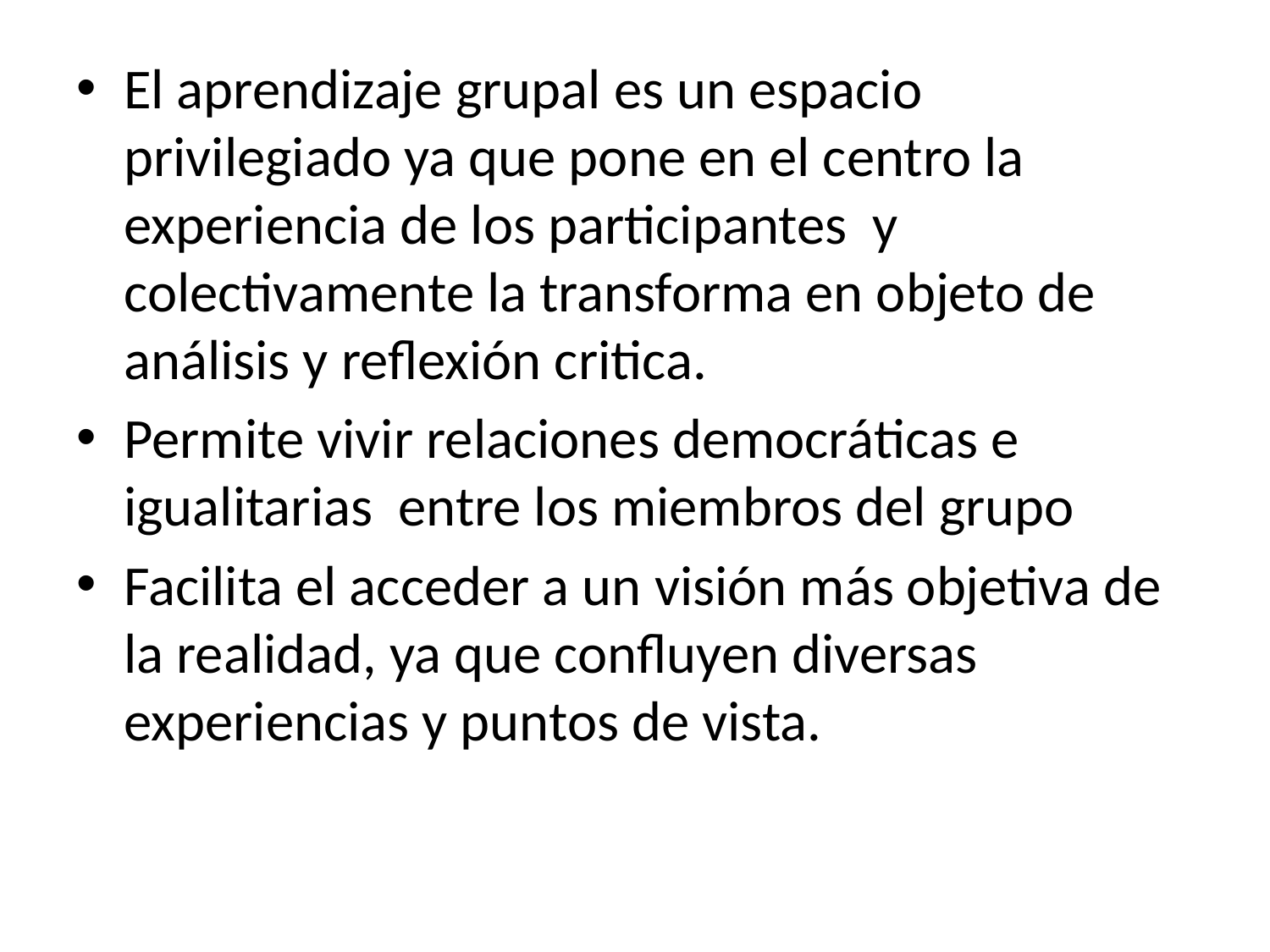

El aprendizaje grupal es un espacio privilegiado ya que pone en el centro la experiencia de los participantes  y colectivamente la transforma en objeto de análisis y reflexión critica.
Permite vivir relaciones democráticas e igualitarias  entre los miembros del grupo
Facilita el acceder a un visión más objetiva de la realidad, ya que confluyen diversas experiencias y puntos de vista.